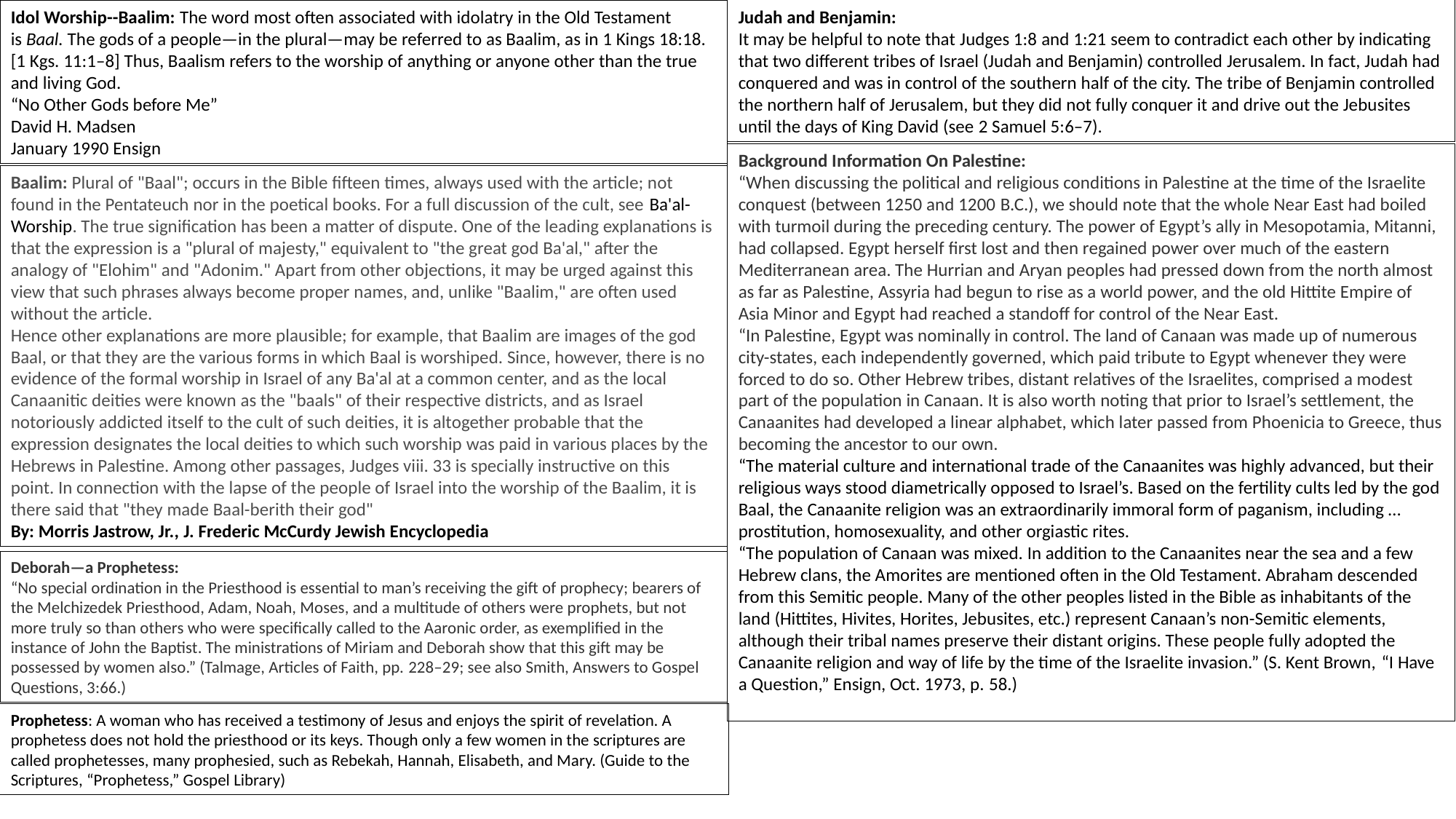

Idol Worship--Baalim: The word most often associated with idolatry in the Old Testament is Baal. The gods of a people—in the plural—may be referred to as Baalim, as in 1 Kings 18:18. [1 Kgs. 11:1–8] Thus, Baalism refers to the worship of anything or anyone other than the true and living God.
“No Other Gods before Me”
David H. Madsen
January 1990 Ensign
Judah and Benjamin:
It may be helpful to note that Judges 1:8 and 1:21 seem to contradict each other by indicating that two different tribes of Israel (Judah and Benjamin) controlled Jerusalem. In fact, Judah had conquered and was in control of the southern half of the city. The tribe of Benjamin controlled the northern half of Jerusalem, but they did not fully conquer it and drive out the Jebusites until the days of King David (see 2 Samuel 5:6–7).
Background Information On Palestine:
“When discussing the political and religious conditions in Palestine at the time of the Israelite conquest (between 1250 and 1200 B.C.), we should note that the whole Near East had boiled with turmoil during the preceding century. The power of Egypt’s ally in Mesopotamia, Mitanni, had collapsed. Egypt herself first lost and then regained power over much of the eastern Mediterranean area. The Hurrian and Aryan peoples had pressed down from the north almost as far as Palestine, Assyria had begun to rise as a world power, and the old Hittite Empire of Asia Minor and Egypt had reached a standoff for control of the Near East.
“In Palestine, Egypt was nominally in control. The land of Canaan was made up of numerous city-states, each independently governed, which paid tribute to Egypt whenever they were forced to do so. Other Hebrew tribes, distant relatives of the Israelites, comprised a modest part of the population in Canaan. It is also worth noting that prior to Israel’s settlement, the Canaanites had developed a linear alphabet, which later passed from Phoenicia to Greece, thus becoming the ancestor to our own.
“The material culture and international trade of the Canaanites was highly advanced, but their religious ways stood diametrically opposed to Israel’s. Based on the fertility cults led by the god Baal, the Canaanite religion was an extraordinarily immoral form of paganism, including … prostitution, homosexuality, and other orgiastic rites.
“The population of Canaan was mixed. In addition to the Canaanites near the sea and a few Hebrew clans, the Amorites are mentioned often in the Old Testament. Abraham descended from this Semitic people. Many of the other peoples listed in the Bible as inhabitants of the land (Hittites, Hivites, Horites, Jebusites, etc.) represent Canaan’s non-Semitic elements, although their tribal names preserve their distant origins. These people fully adopted the Canaanite religion and way of life by the time of the Israelite invasion.” (S. Kent Brown, “I Have a Question,” Ensign, Oct. 1973, p. 58.)

Baalim: Plural of "Baal"; occurs in the Bible fifteen times, always used with the article; not found in the Pentateuch nor in the poetical books. For a full discussion of the cult, see Ba'al-Worship. The true signification has been a matter of dispute. One of the leading explanations is that the expression is a "plural of majesty," equivalent to "the great god Ba'al," after the analogy of "Elohim" and "Adonim." Apart from other objections, it may be urged against this view that such phrases always become proper names, and, unlike "Baalim," are often used without the article.
Hence other explanations are more plausible; for example, that Baalim are images of the god Baal, or that they are the various forms in which Baal is worshiped. Since, however, there is no evidence of the formal worship in Israel of any Ba'al at a common center, and as the local Canaanitic deities were known as the "baals" of their respective districts, and as Israel notoriously addicted itself to the cult of such deities, it is altogether probable that the expression designates the local deities to which such worship was paid in various places by the Hebrews in Palestine. Among other passages, Judges viii. 33 is specially instructive on this point. In connection with the lapse of the people of Israel into the worship of the Baalim, it is there said that "they made Baal-berith their god"
By: Morris Jastrow, Jr., J. Frederic McCurdy Jewish Encyclopedia
Deborah—a Prophetess:
“No special ordination in the Priesthood is essential to man’s receiving the gift of prophecy; bearers of the Melchizedek Priesthood, Adam, Noah, Moses, and a multitude of others were prophets, but not more truly so than others who were specifically called to the Aaronic order, as exemplified in the instance of John the Baptist. The ministrations of Miriam and Deborah show that this gift may be possessed by women also.” (Talmage, Articles of Faith, pp. 228–29; see also Smith, Answers to Gospel Questions, 3:66.)
Prophetess: A woman who has received a testimony of Jesus and enjoys the spirit of revelation. A prophetess does not hold the priesthood or its keys. Though only a few women in the scriptures are called prophetesses, many prophesied, such as Rebekah, Hannah, Elisabeth, and Mary. (Guide to the Scriptures, “Prophetess,” Gospel Library)